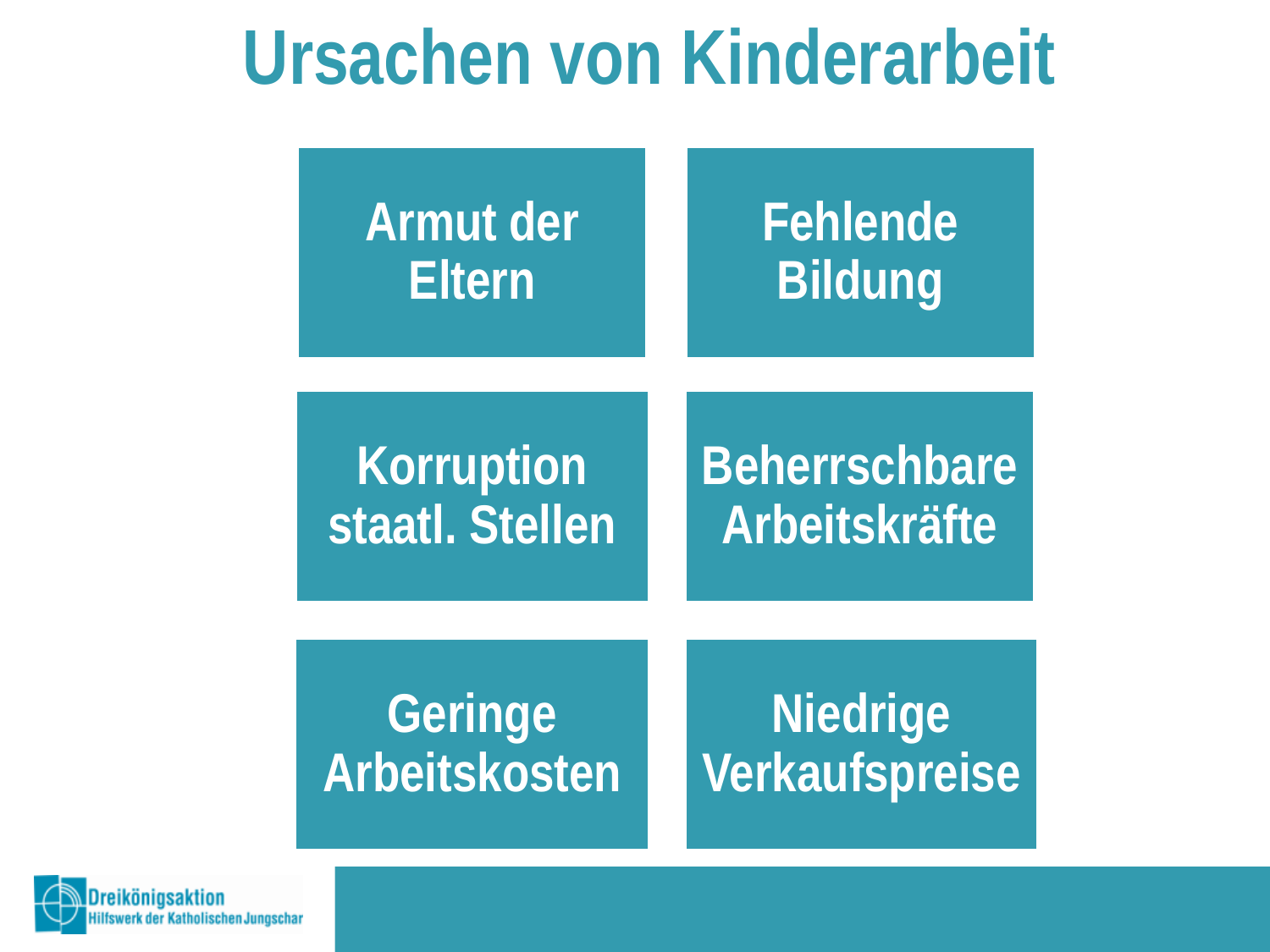

Ursachen von Kinderarbeit
Armut der Eltern
Geringe Arbeitskosten
Korruption staatl. Stellen
Beherrschbare Arbeitskräfte
Fehlende Bildung
Niedrige Verkaufspreise